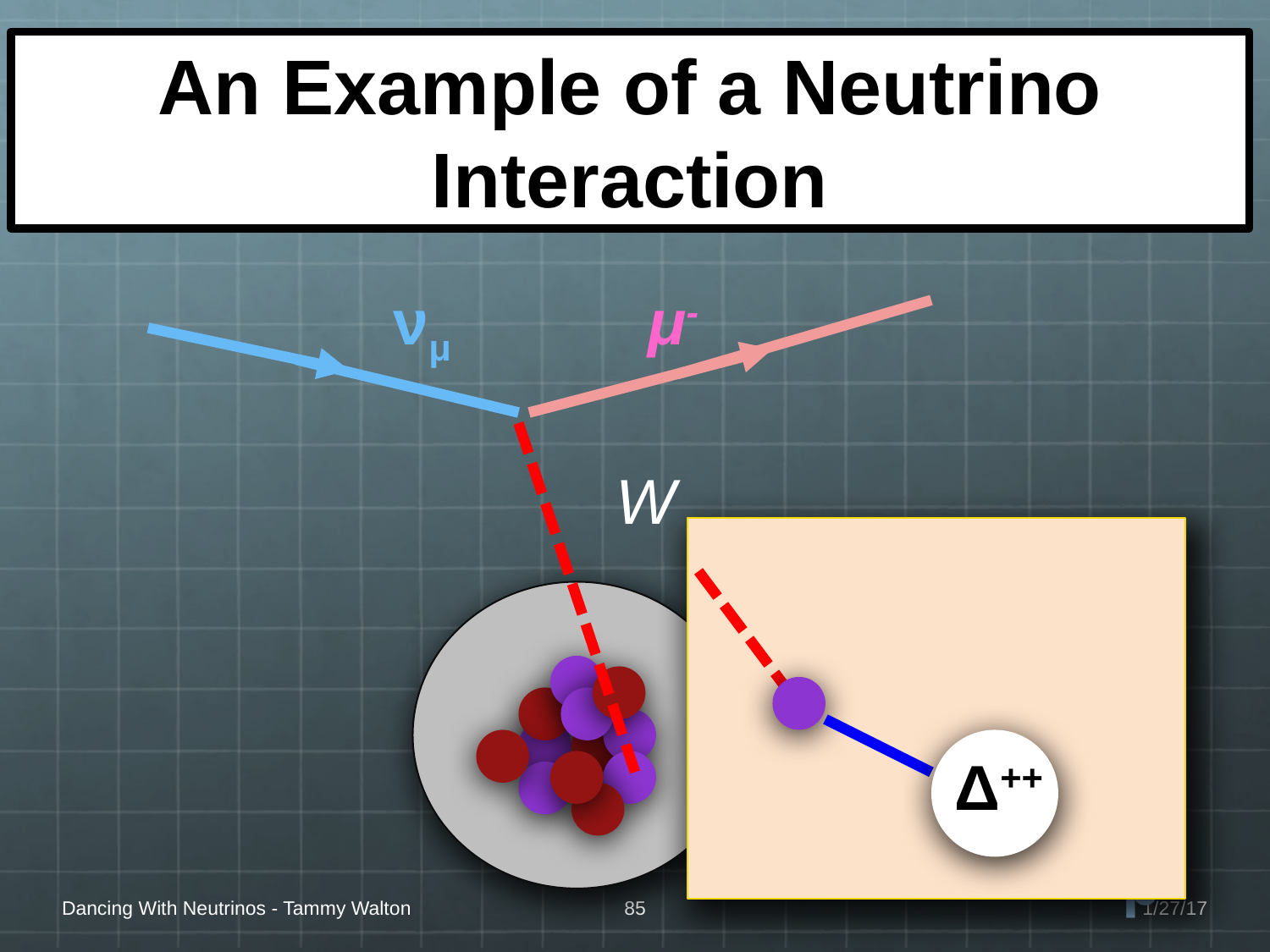

# An Example of a Neutrino Interaction
νμ
μ-
W

π+

Δ++

p
Dancing With Neutrinos - Tammy Walton
85
1/27/17